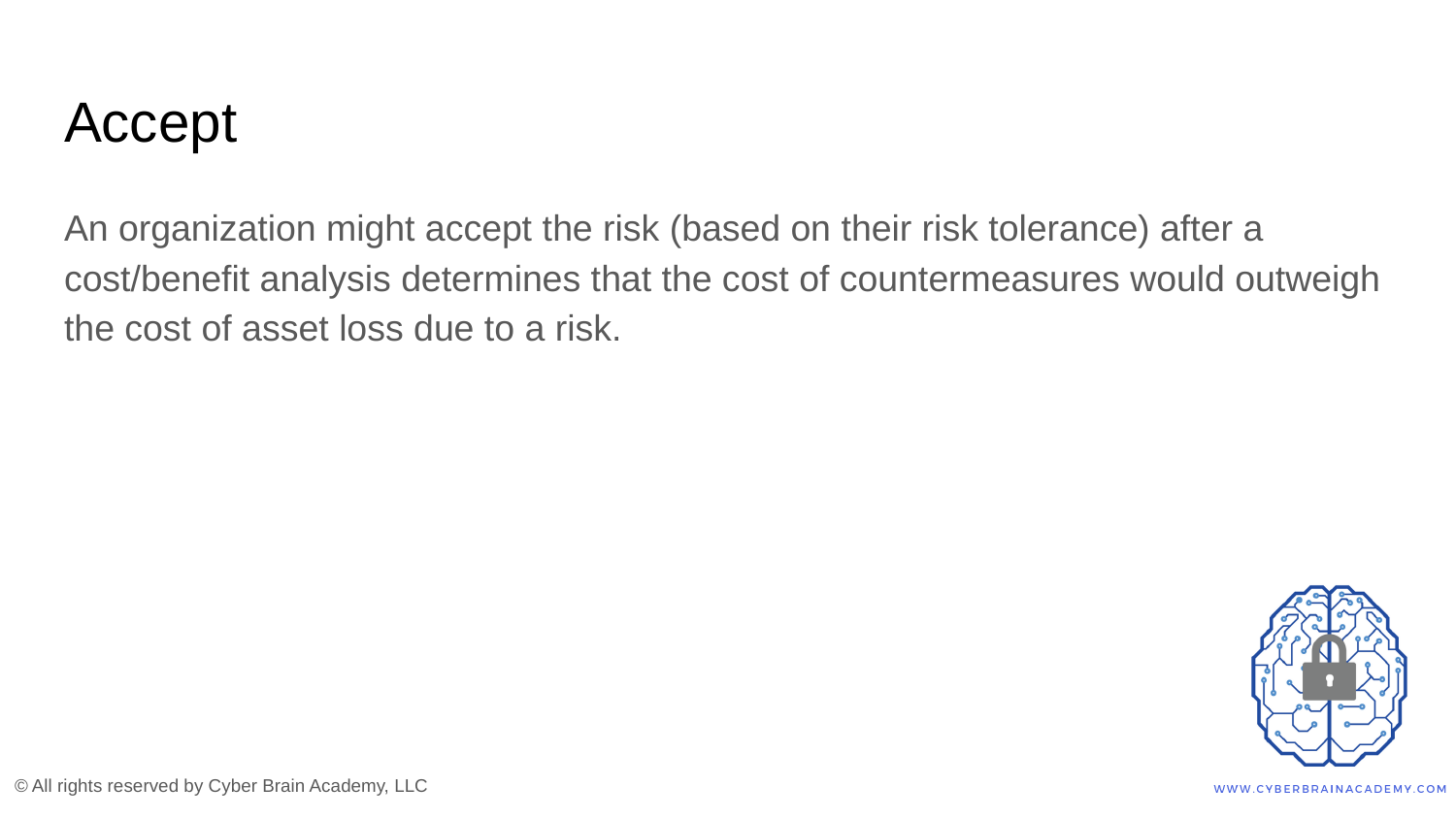

# Accept

An organization might accept the risk (based on their risk tolerance) after a cost/benefit analysis determines that the cost of countermeasures would outweigh the cost of asset loss due to a risk.